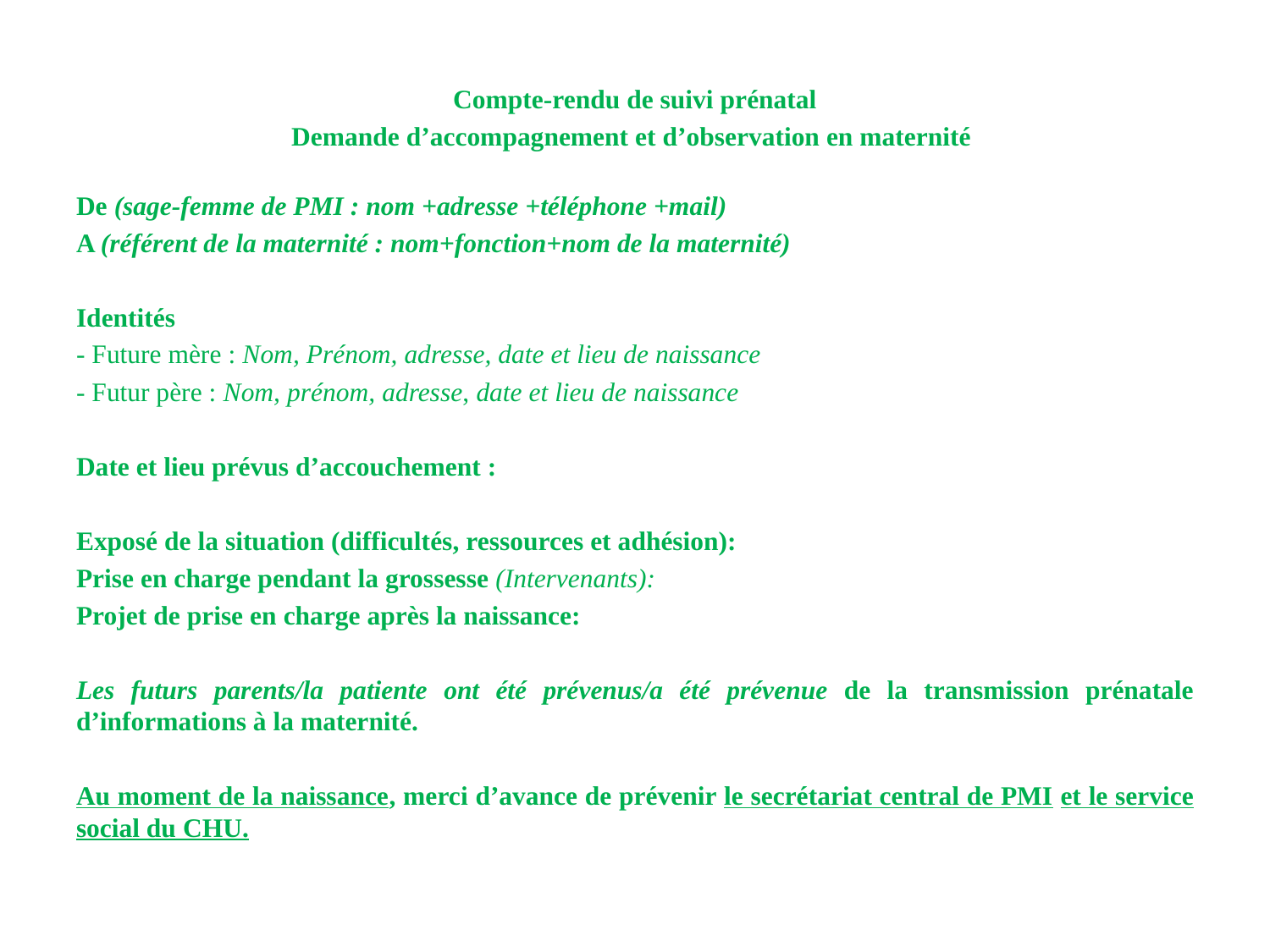

Compte-rendu de suivi prénatal
Demande d’accompagnement et d’observation en maternité
De (sage-femme de PMI : nom +adresse +téléphone +mail)
A (référent de la maternité : nom+fonction+nom de la maternité)

Identités
- Future mère : Nom, Prénom, adresse, date et lieu de naissance
- Futur père : Nom, prénom, adresse, date et lieu de naissance

Date et lieu prévus d’accouchement :

Exposé de la situation (difficultés, ressources et adhésion):
Prise en charge pendant la grossesse (Intervenants):
Projet de prise en charge après la naissance:

Les futurs parents/la patiente ont été prévenus/a été prévenue de la transmission prénatale d’informations à la maternité.

Au moment de la naissance, merci d’avance de prévenir le secrétariat central de PMI et le service social du CHU.